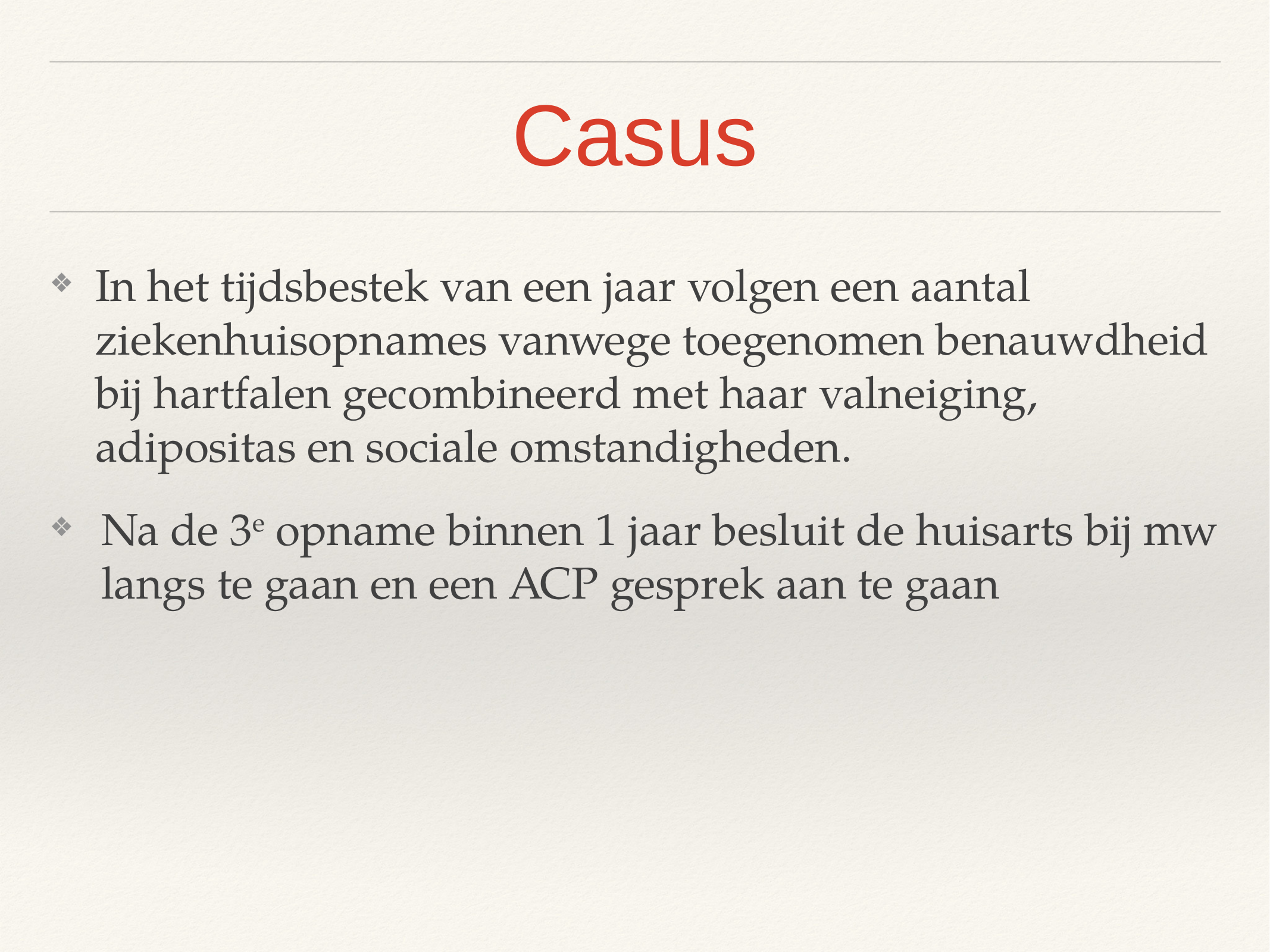

# Casus
In het tijdsbestek van een jaar volgen een aantal ziekenhuisopnames vanwege toegenomen benauwdheid bij hartfalen gecombineerd met haar valneiging, adipositas en sociale omstandigheden.
Na de 3e opname binnen 1 jaar besluit de huisarts bij mw langs te gaan en een ACP gesprek aan te gaan